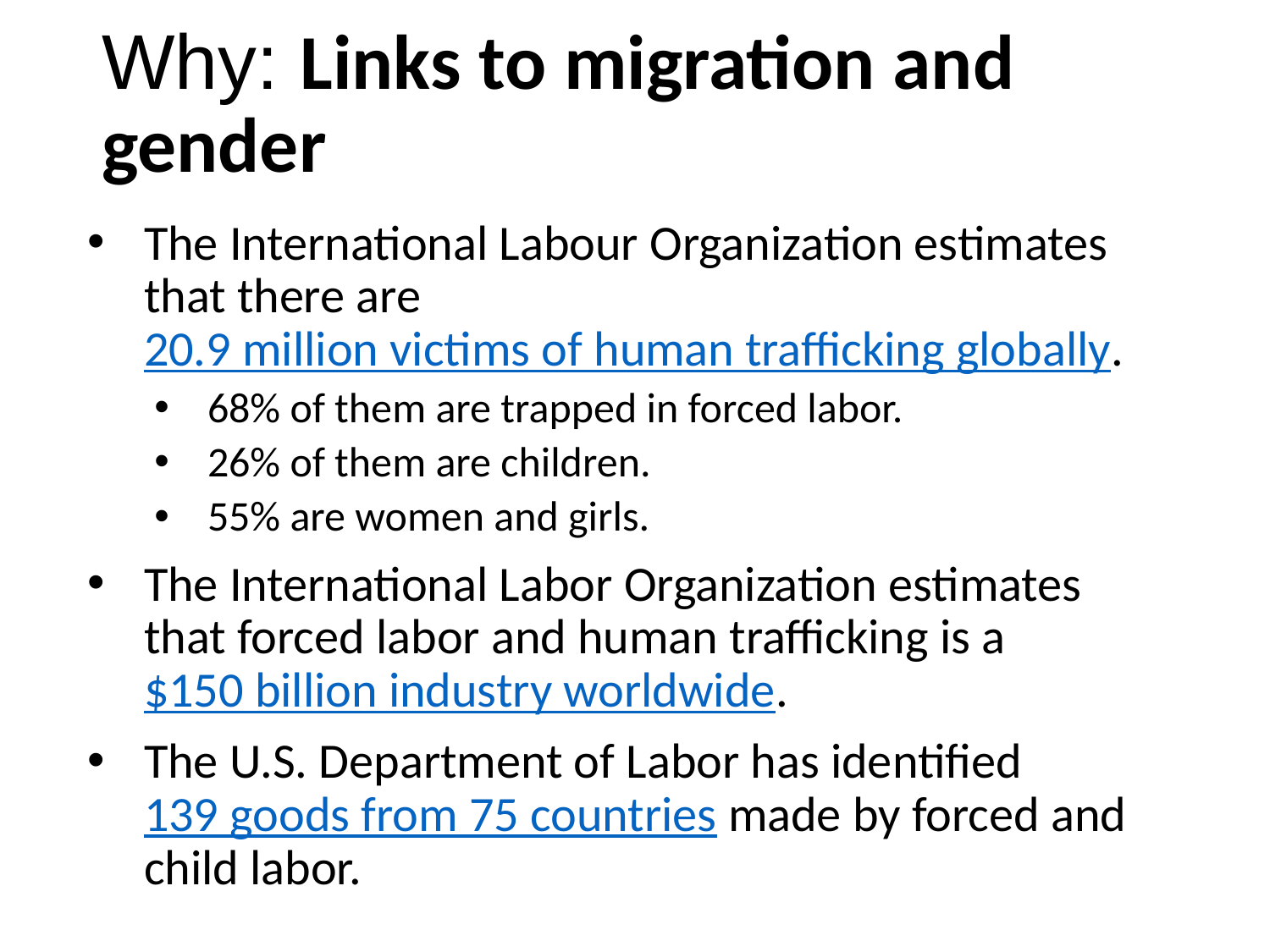

# Why: Links to migration and gender
The International Labour Organization estimates that there are 20.9 million victims of human trafficking globally.
68% of them are trapped in forced labor.
26% of them are children.
55% are women and girls.
The International Labor Organization estimates that forced labor and human trafficking is a $150 billion industry worldwide.
The U.S. Department of Labor has identified 139 goods from 75 countries made by forced and child labor.